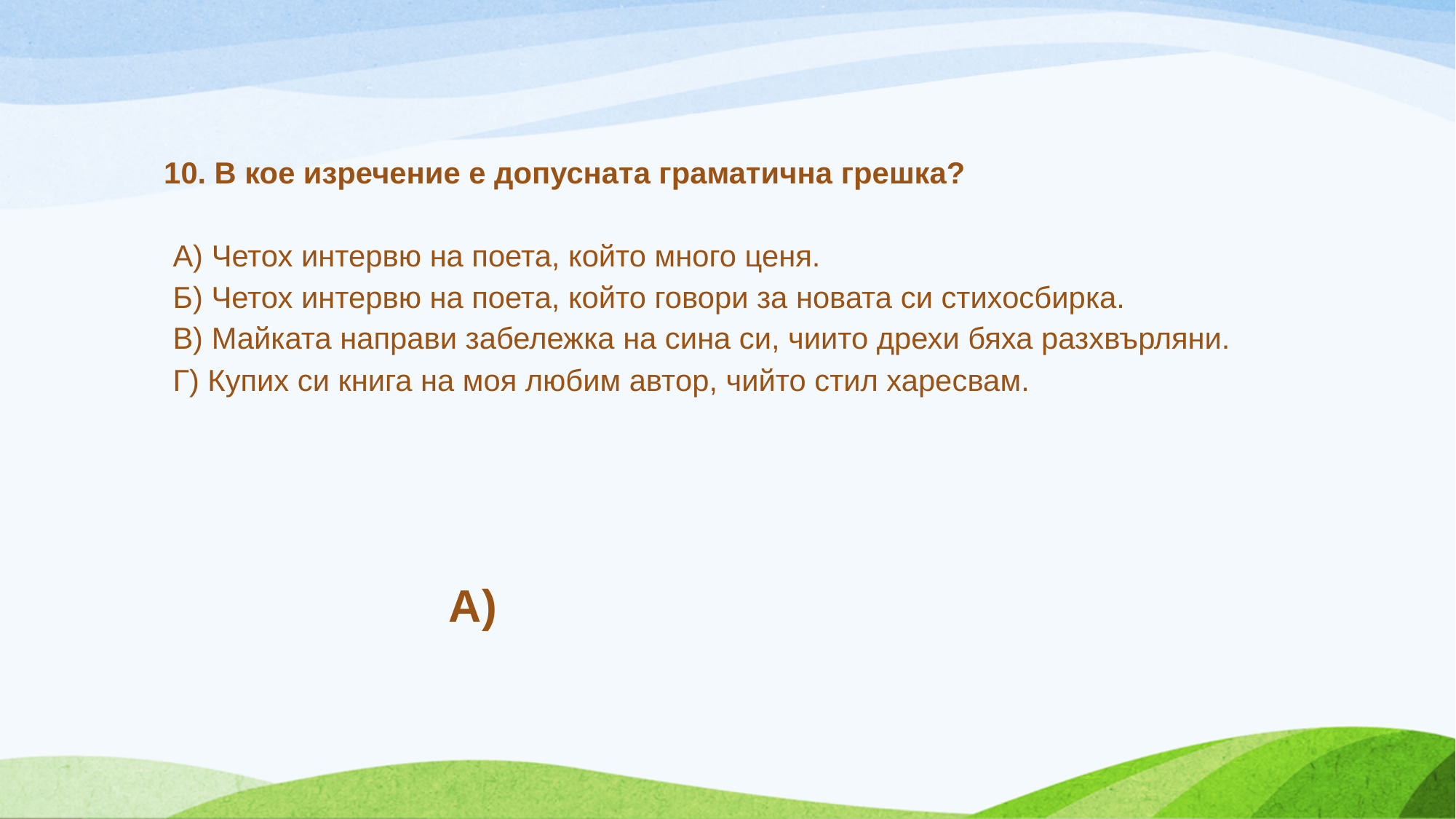

10. В кое изречение е допусната граматична грешка?

А) Четох интервю на поета, който много ценя.
Б) Четох интервю на поета, който говори за новата си стихосбирка.
В) Майката направи забележка на сина си, чиито дрехи бяха разхвърляни.
Г) Купих си книга на моя любим автор, чийто стил харесвам.
А)